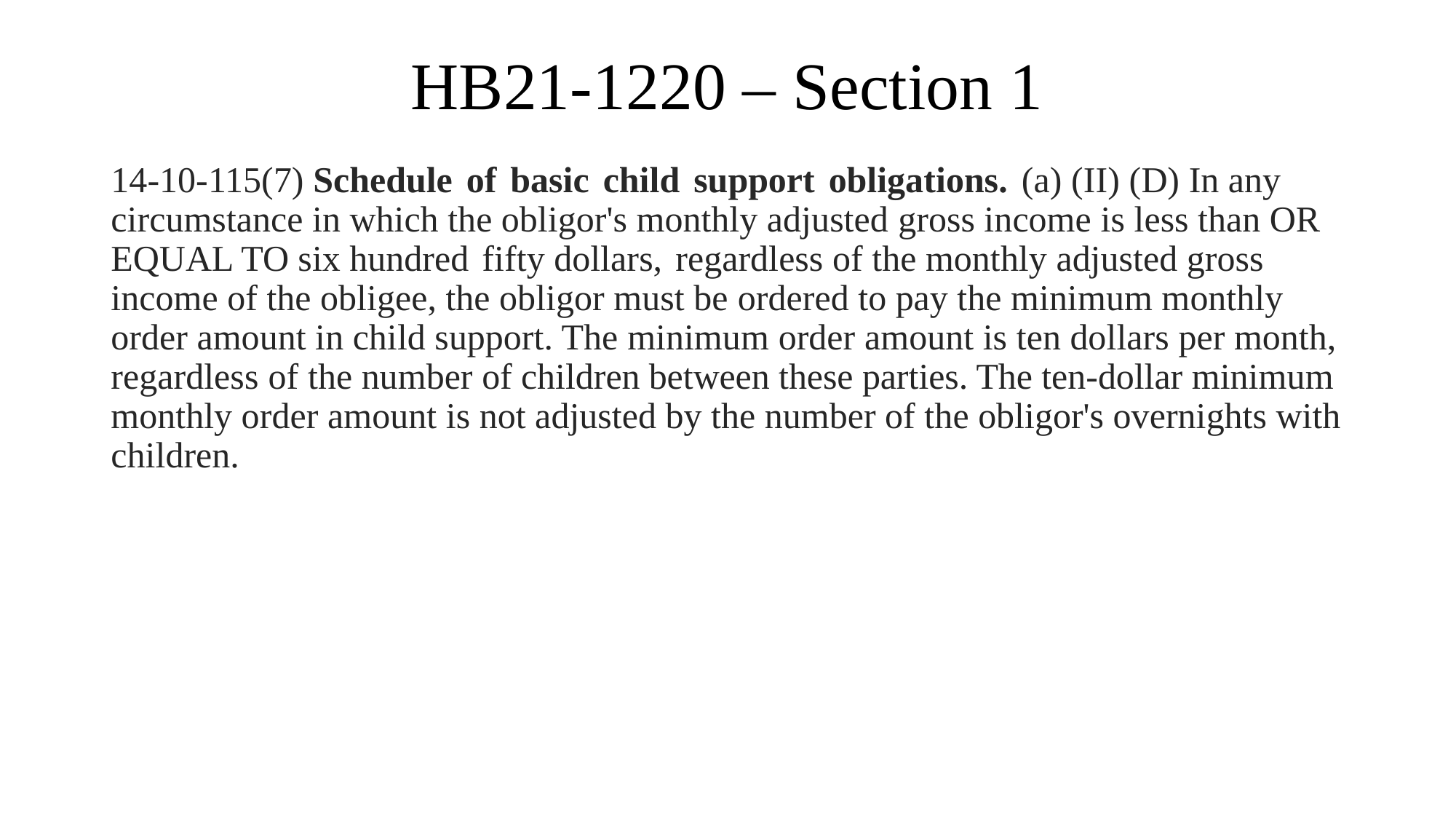

# HB21-1220 – Section 1
14-10-115(7) Schedule of basic child support obligations. (a) (II) (D) In any circumstance in which the obligor's monthly adjusted gross income is less than OR EQUAL TO six hundred fifty dollars, regardless of the monthly adjusted gross income of the obligee, the obligor must be ordered to pay the minimum monthly order amount in child support. The minimum order amount is ten dollars per month, regardless of the number of children between these parties. The ten-dollar minimum monthly order amount is not adjusted by the number of the obligor's overnights with children.